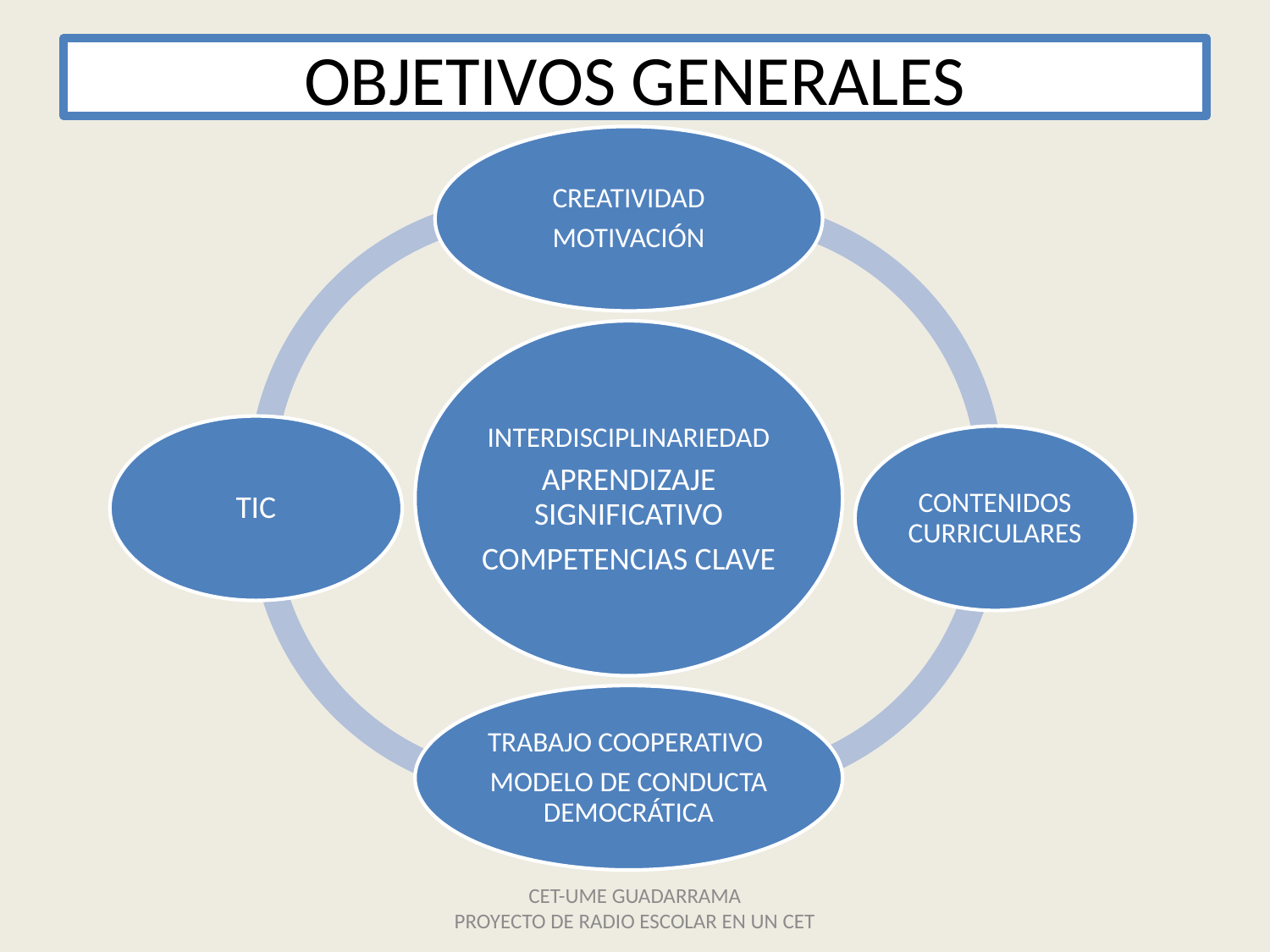

# OBJETIVOS GENERALES

INTERDISCIPLINARIEDAD
APRENDIZAJE SIGNIFICATIVO
COMPETENCIAS CLAVE

CREATIVIDAD
MOTIVACIÓN
CONTENIDOS CURRICULARES
TRABAJO COOPERATIVO
MODELO DE CONDUCTA DEMOCRÁTICA
TIC
CET-UME GUADARRAMA
PROYECTO DE RADIO ESCOLAR EN UN CET